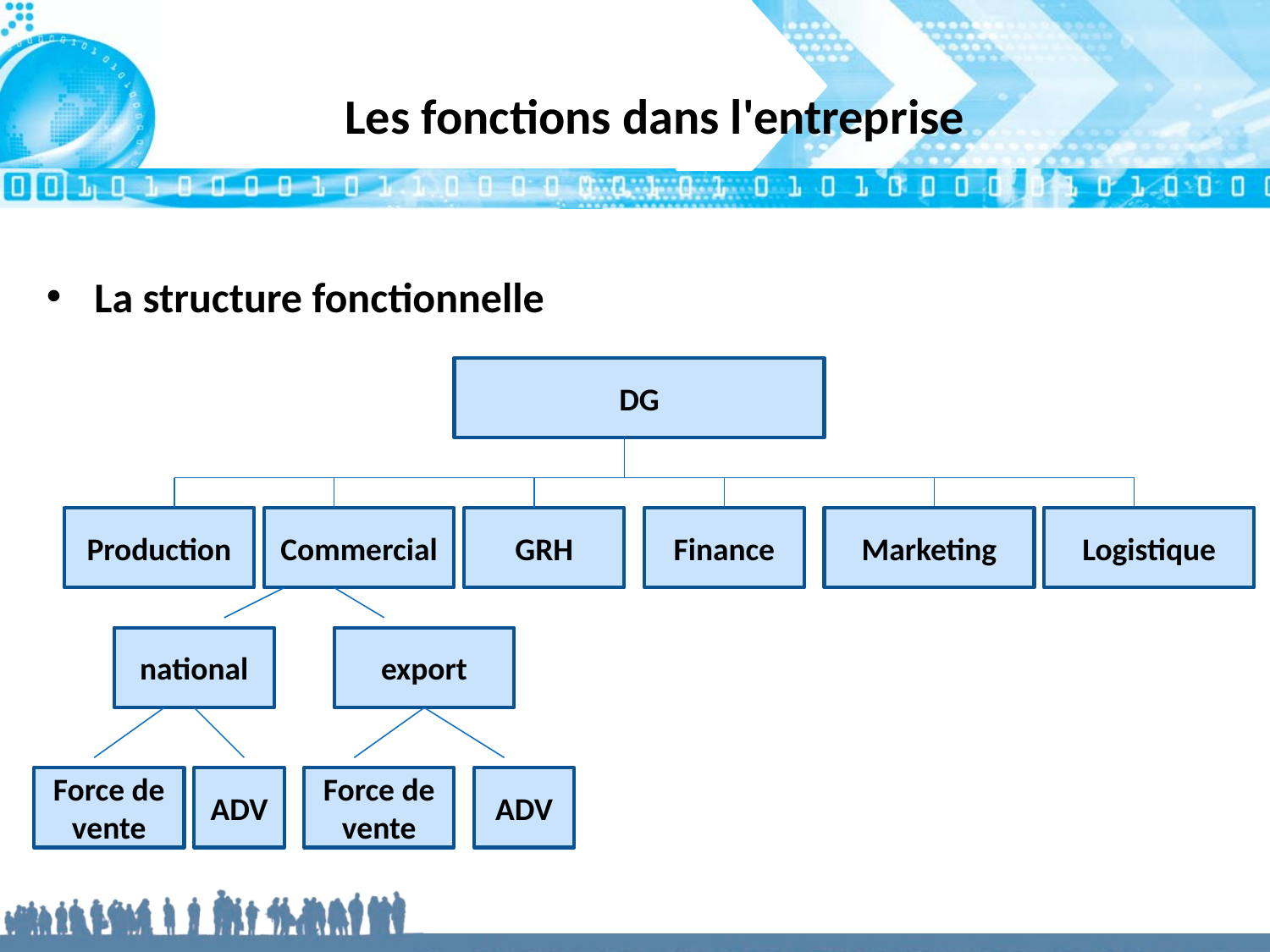

Les fonctions dans l'entreprise

La structure fonctionnelle
DG

Production
Commercial
GRH
Finance
Marketing
Logistique
national
export
Force de vente
ADV
Force de vente
ADV